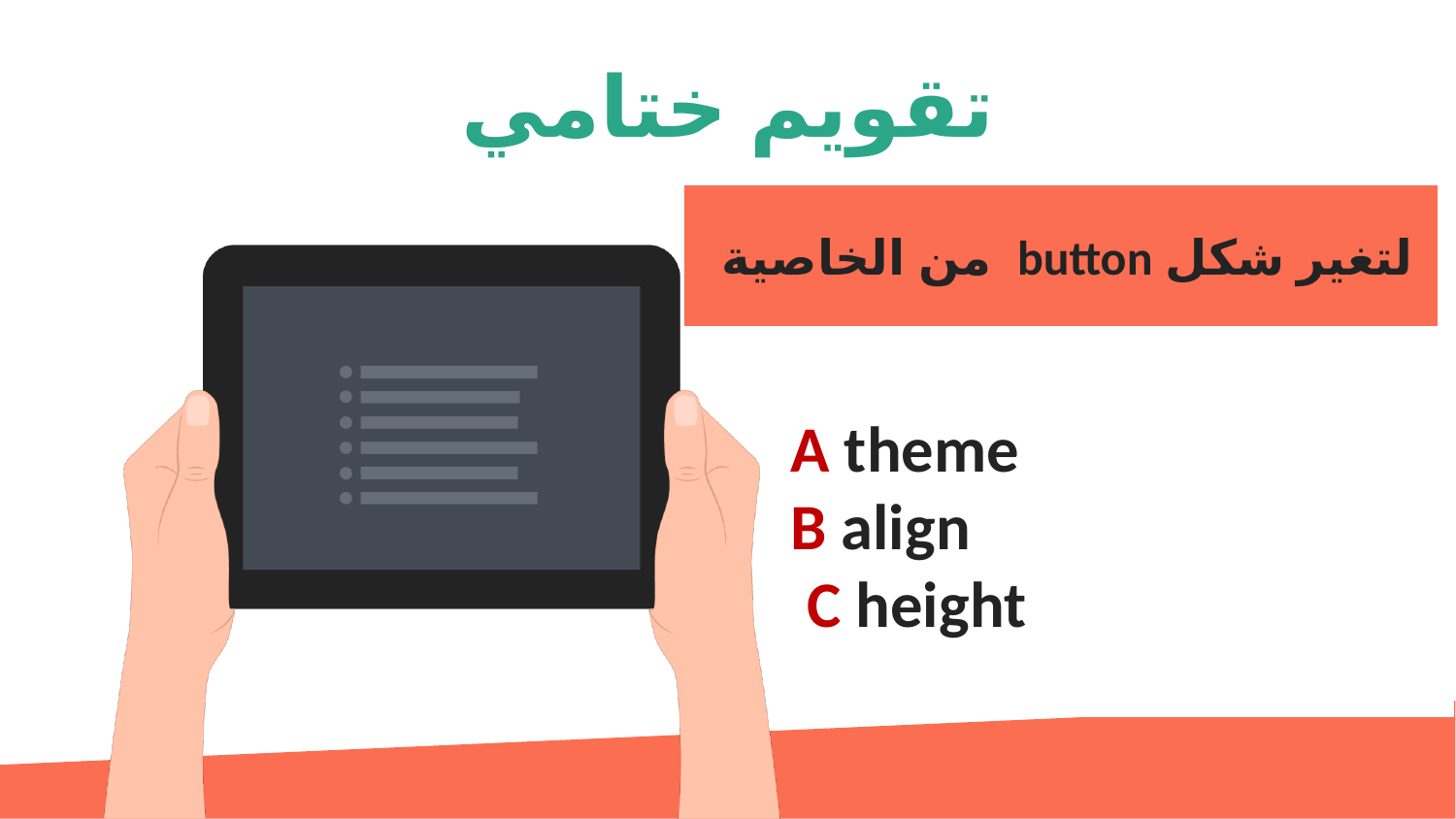

تقويم ختامي
لتغير شكل button  من الخاصية

A theme
B align
C height